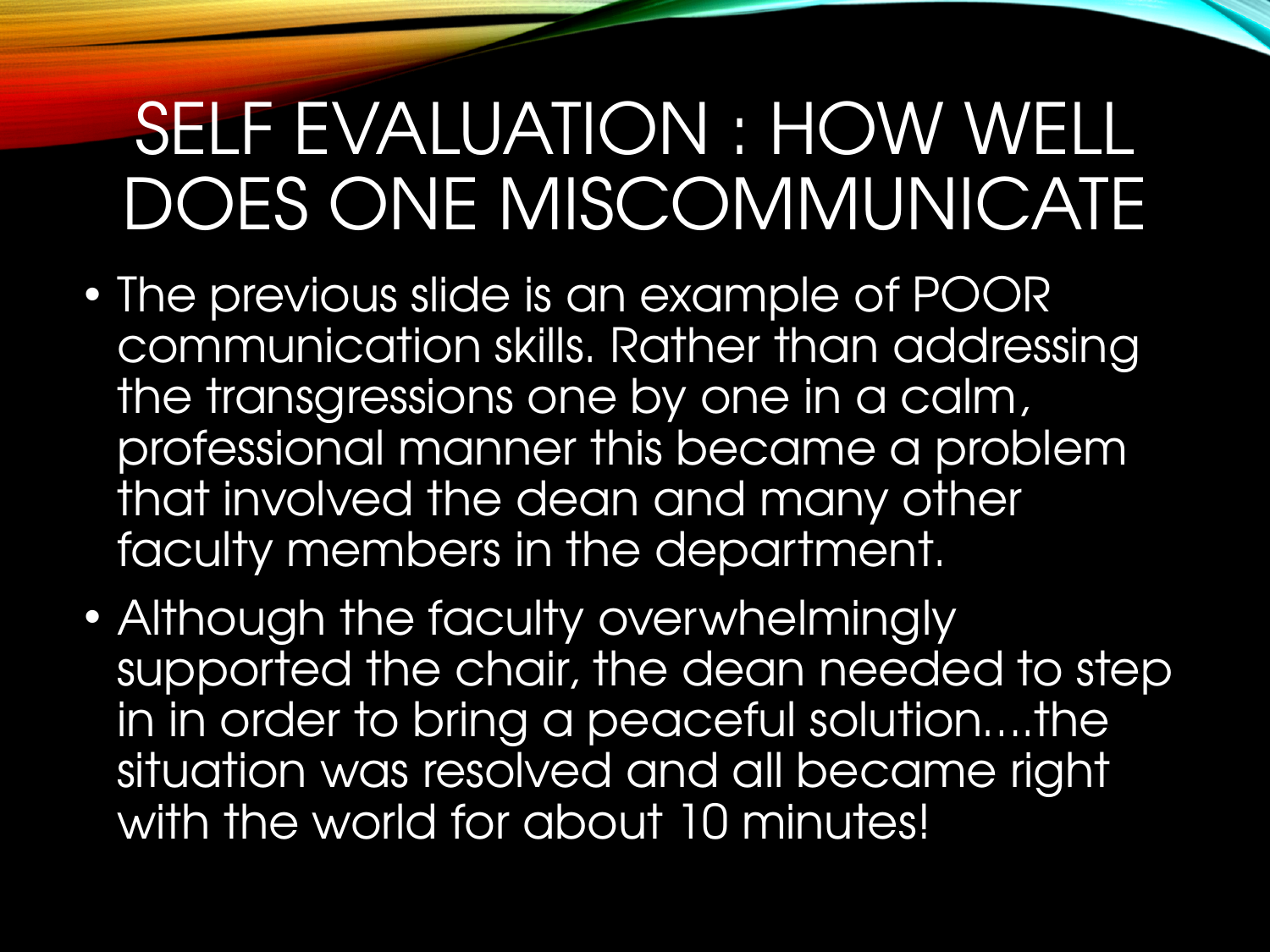

# Self Evaluation : How well does one MIScommunicate
The previous slide is an example of POOR communication skills. Rather than addressing the transgressions one by one in a calm, professional manner this became a problem that involved the dean and many other faculty members in the department.
Although the faculty overwhelmingly supported the chair, the dean needed to step in in order to bring a peaceful solution….the situation was resolved and all became right with the world for about 10 minutes!